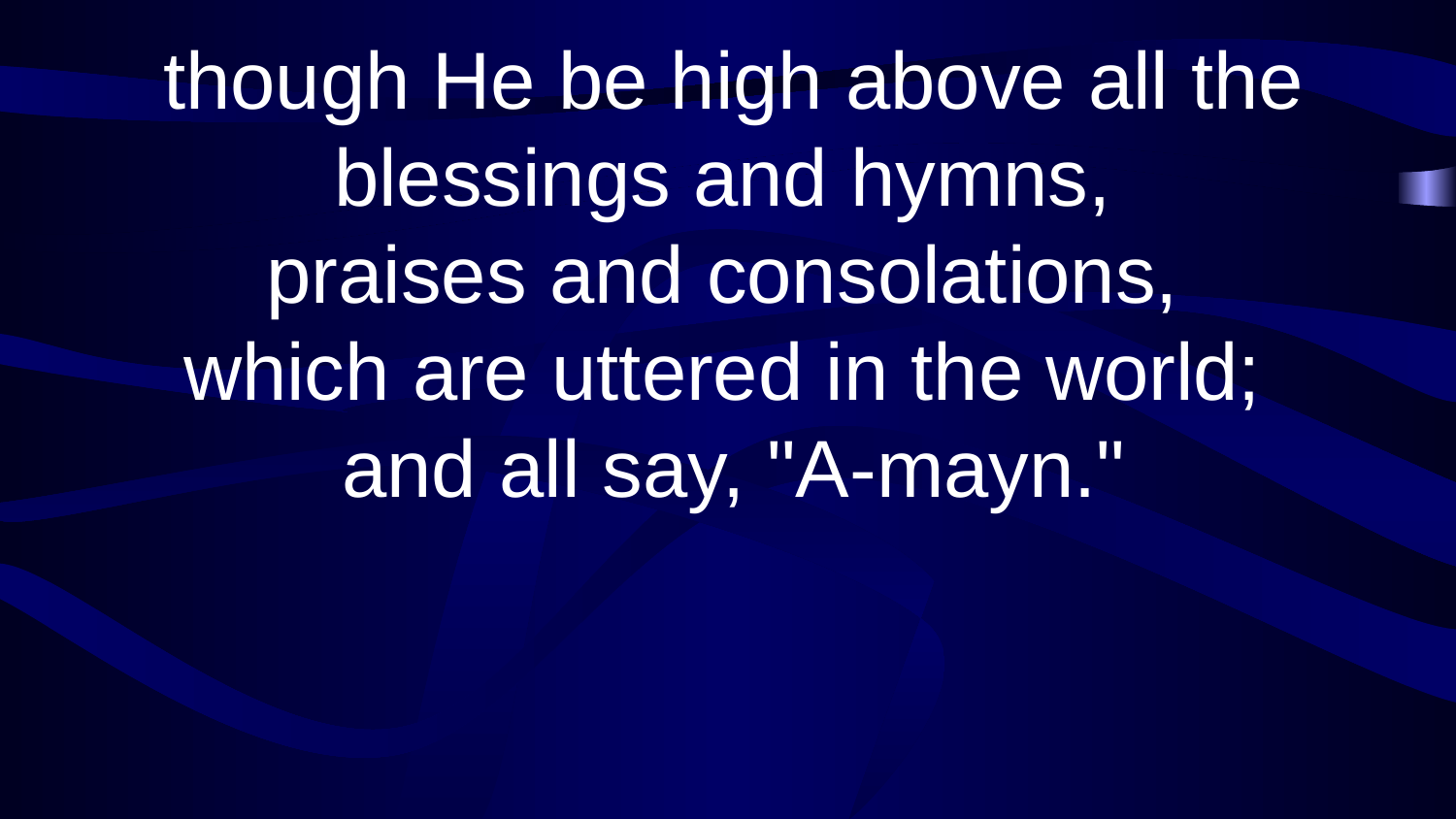

though He be high above all the blessings and hymns,
praises and consolations,
which are uttered in the world;
and all say, "A-mayn."